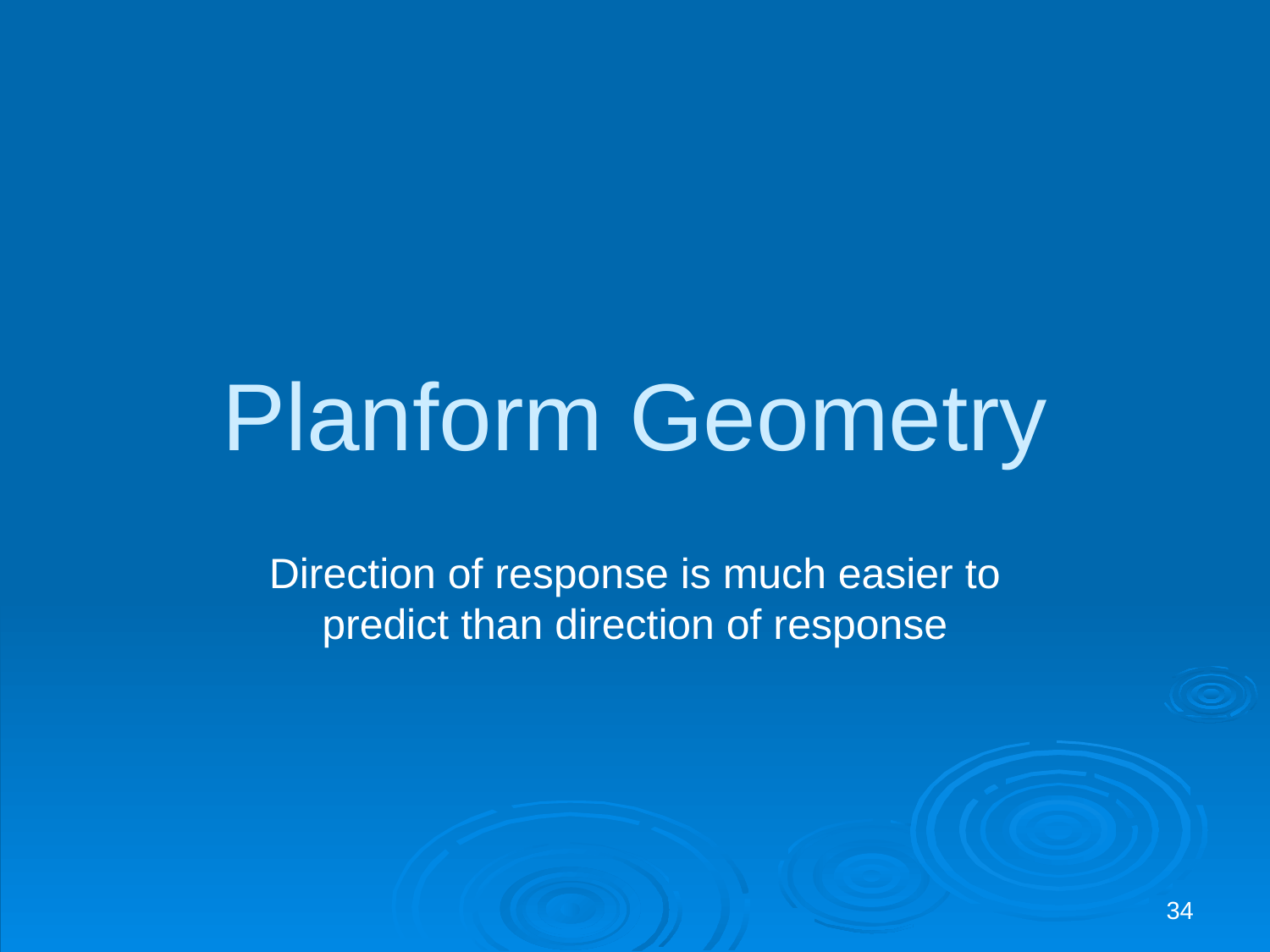

# Planform Geometry
Direction of response is much easier to predict than direction of response
34